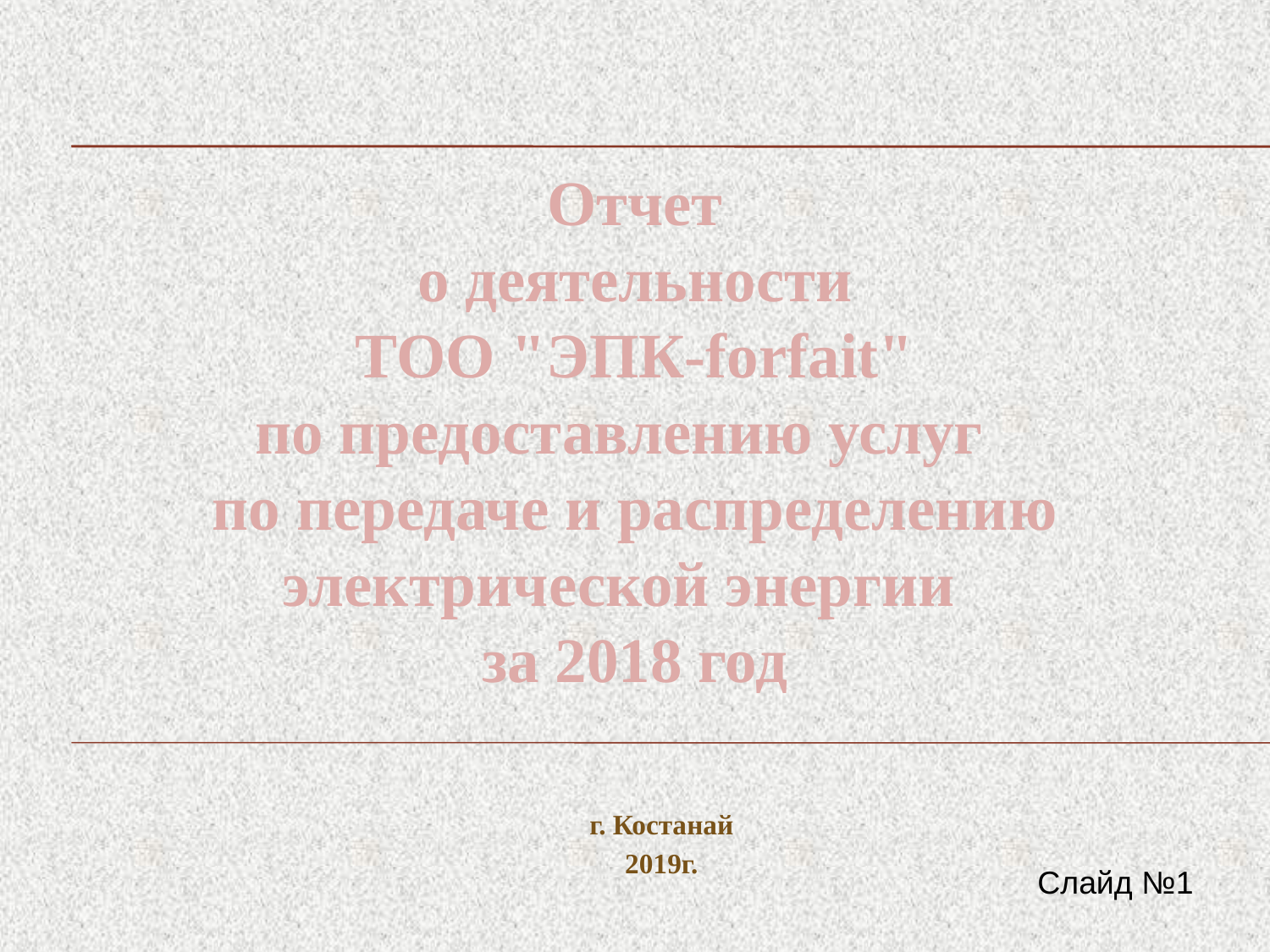

# Отчет о деятельности ТОО "ЭПК-forfait" по предоставлению услуг по передаче и распределению электрической энергии за 2018 год
г. Костанай
2019г.
Слайд №1